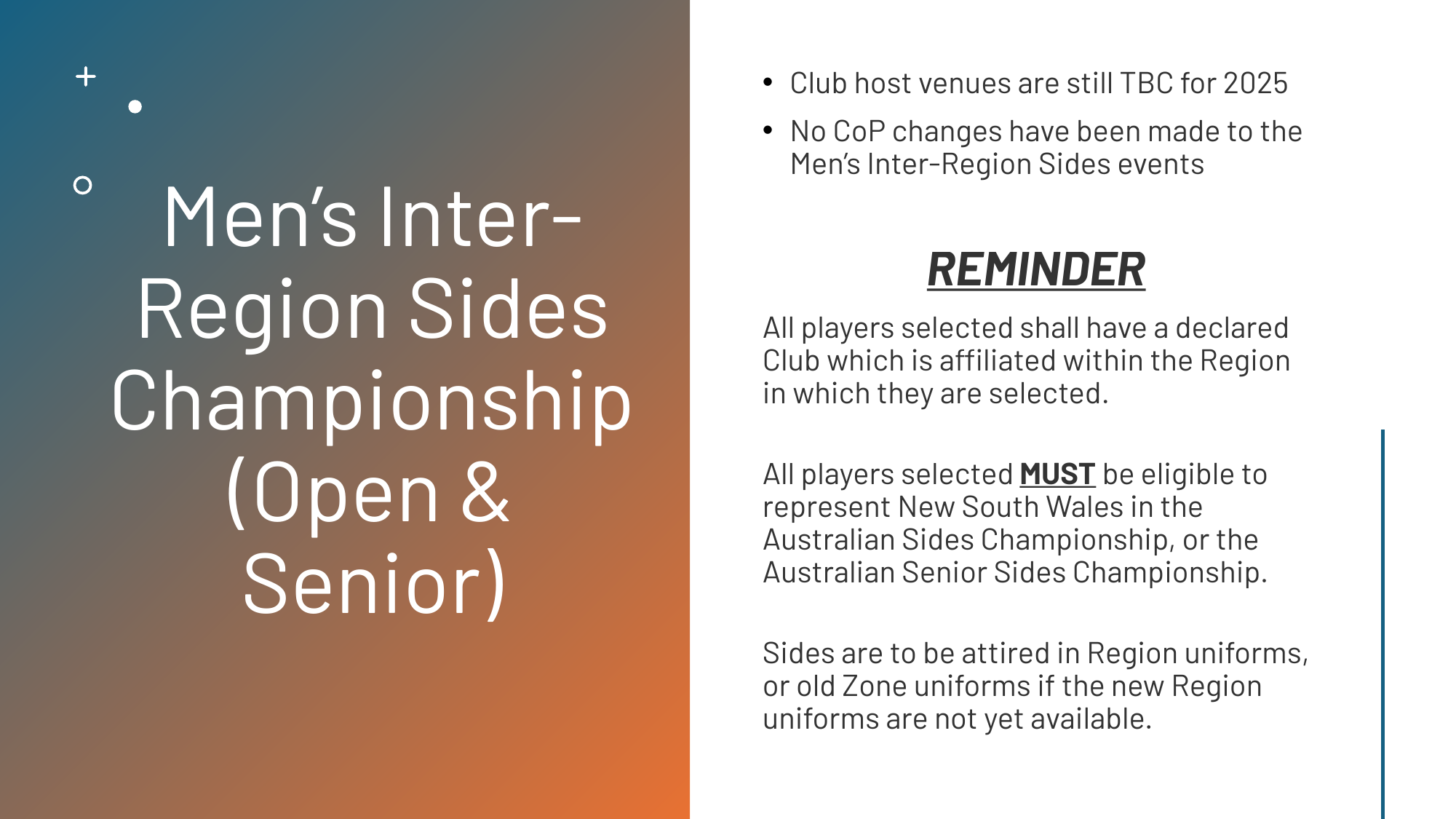

# Men’s Inter-Region Sides Championship (Open & Senior)
Club host venues are still TBC for 2025
No CoP changes have been made to the Men’s Inter-Region Sides events

REMINDER
All players selected shall have a declared Club which is affiliated within the Region in which they are selected.
All players selected MUST be eligible to represent New South Wales in the Australian Sides Championship, or the Australian Senior Sides Championship.
Sides are to be attired in Region uniforms, or old Zone uniforms if the new Region uniforms are not yet available.